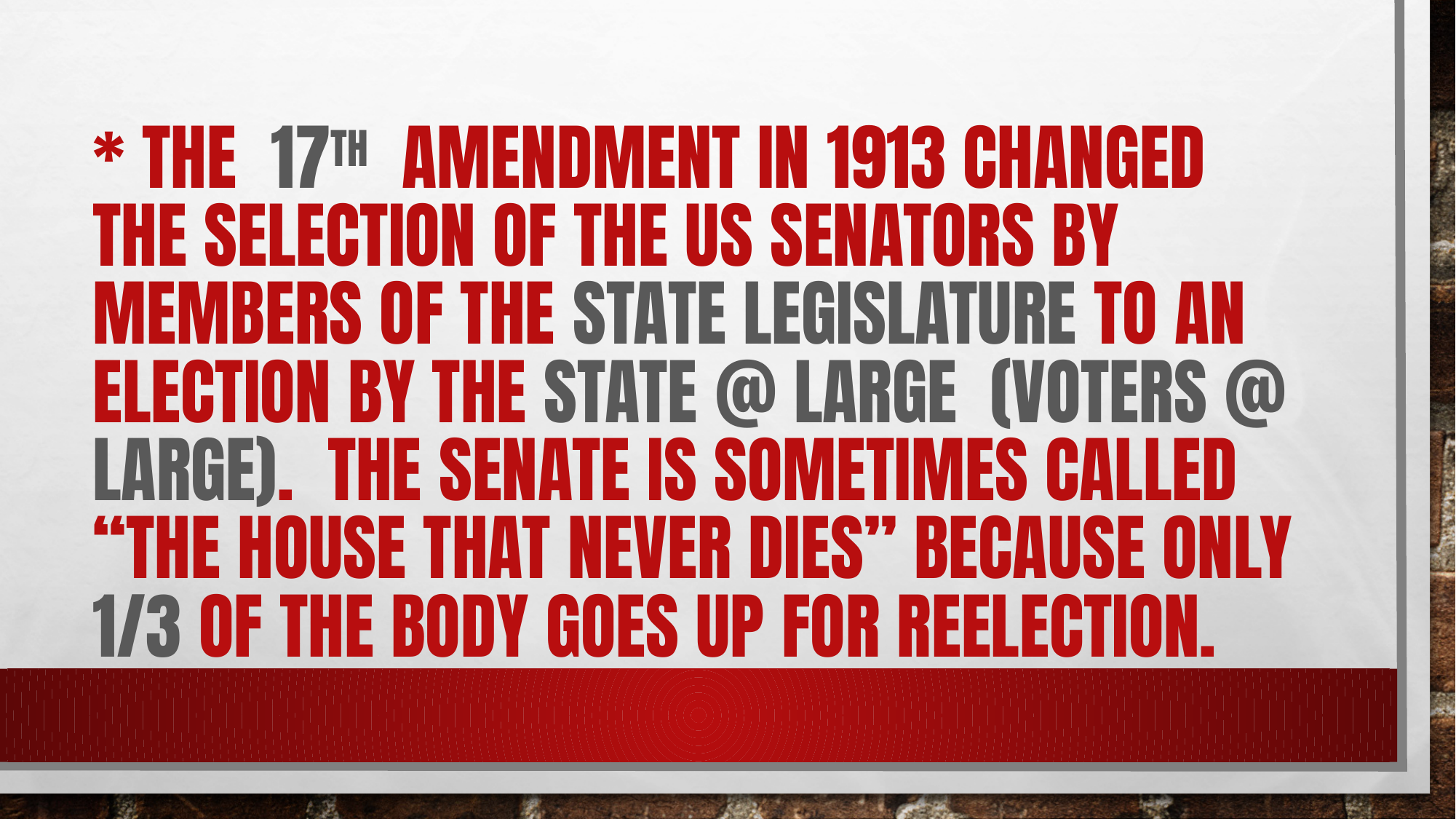

# * The  17th  amendment in 1913 changed the selection of the US Senators by members of the State Legislature to an election by the state @ large  (voters @ large).  The Senate is sometimes called “the house that never dies” because only 1/3 of the body goes up for reelection.